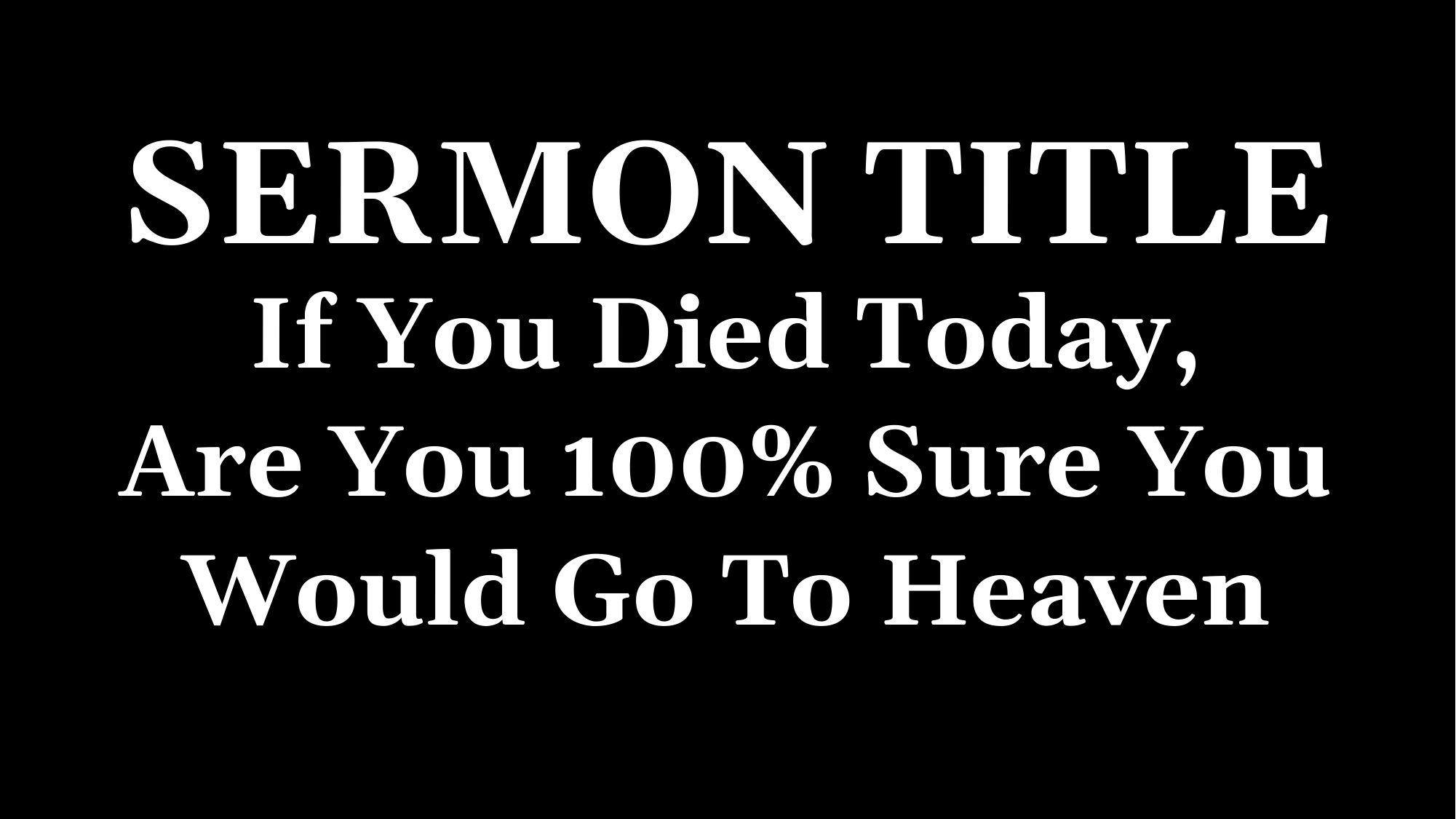

SERMON TITLE
If You Died Today,
Are You 100% Sure You Would Go To Heaven